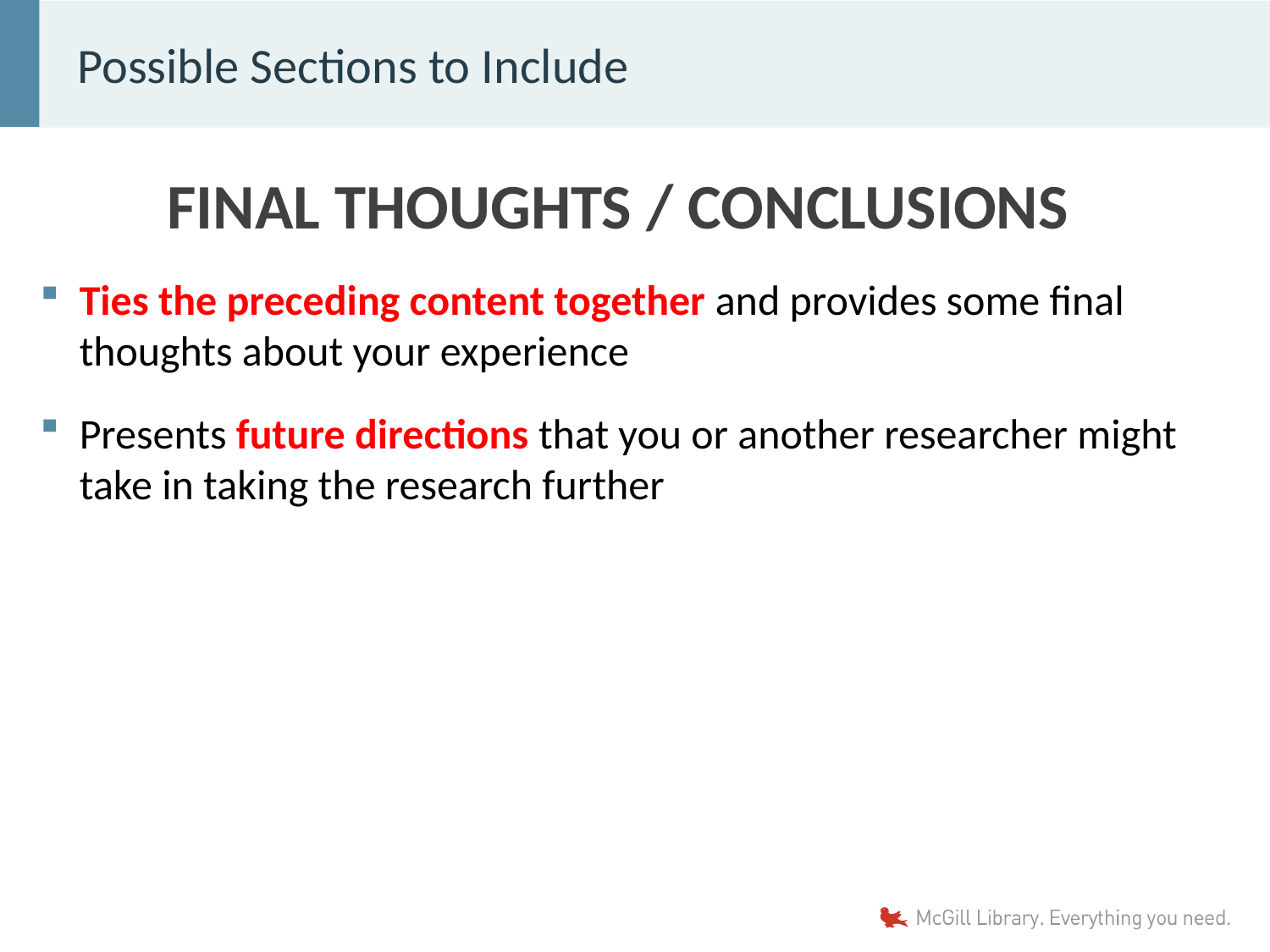

# Possible Sections to Include
FINAL THOUGHTS / CONCLUSIONS
Ties the preceding content together and provides some final thoughts about your experience
Presents future directions that you or another researcher might take in taking the research further